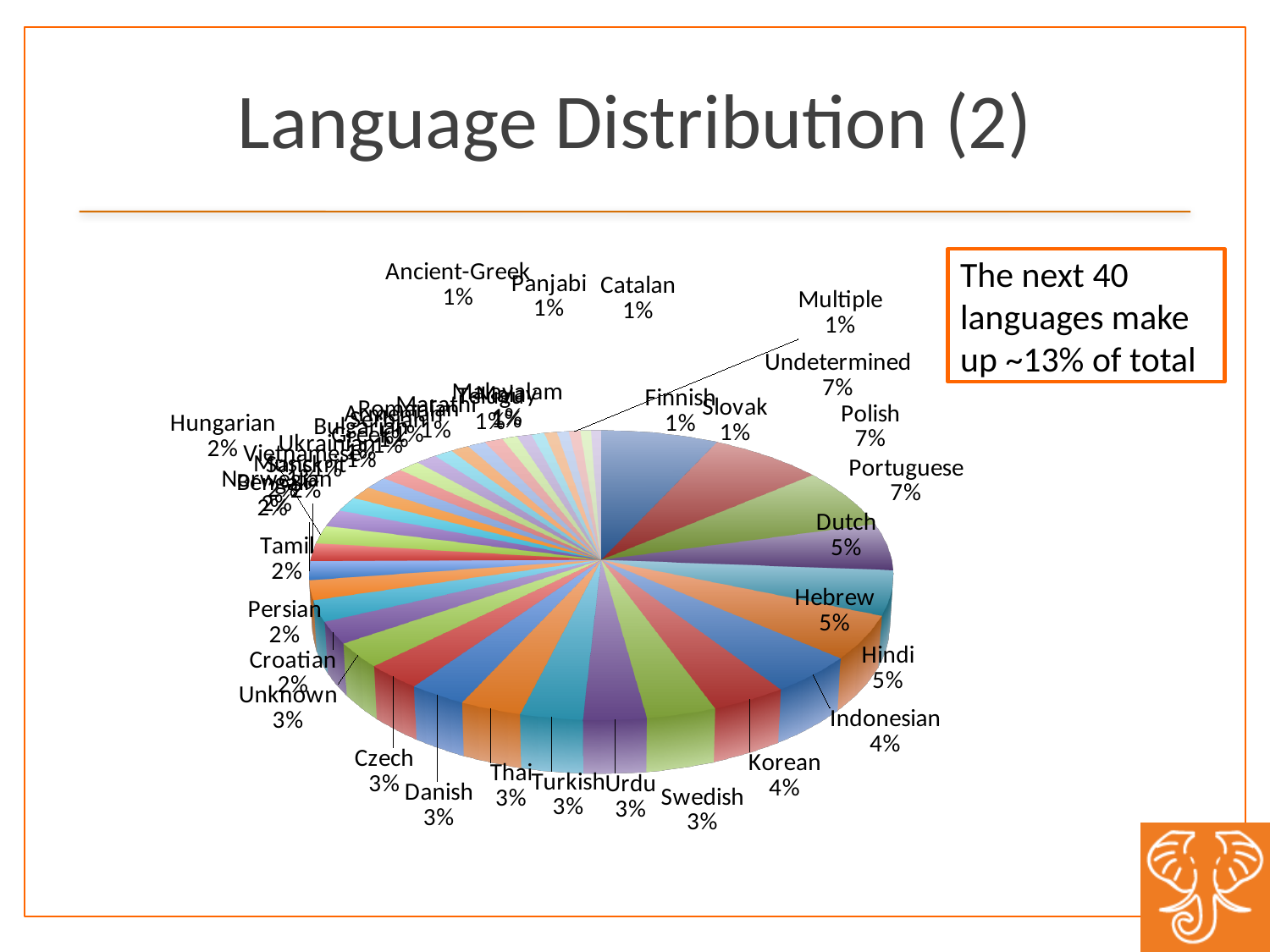

# Language Distribution (2)

[unsupported chart]

The next 40 languages make up ~13% of total